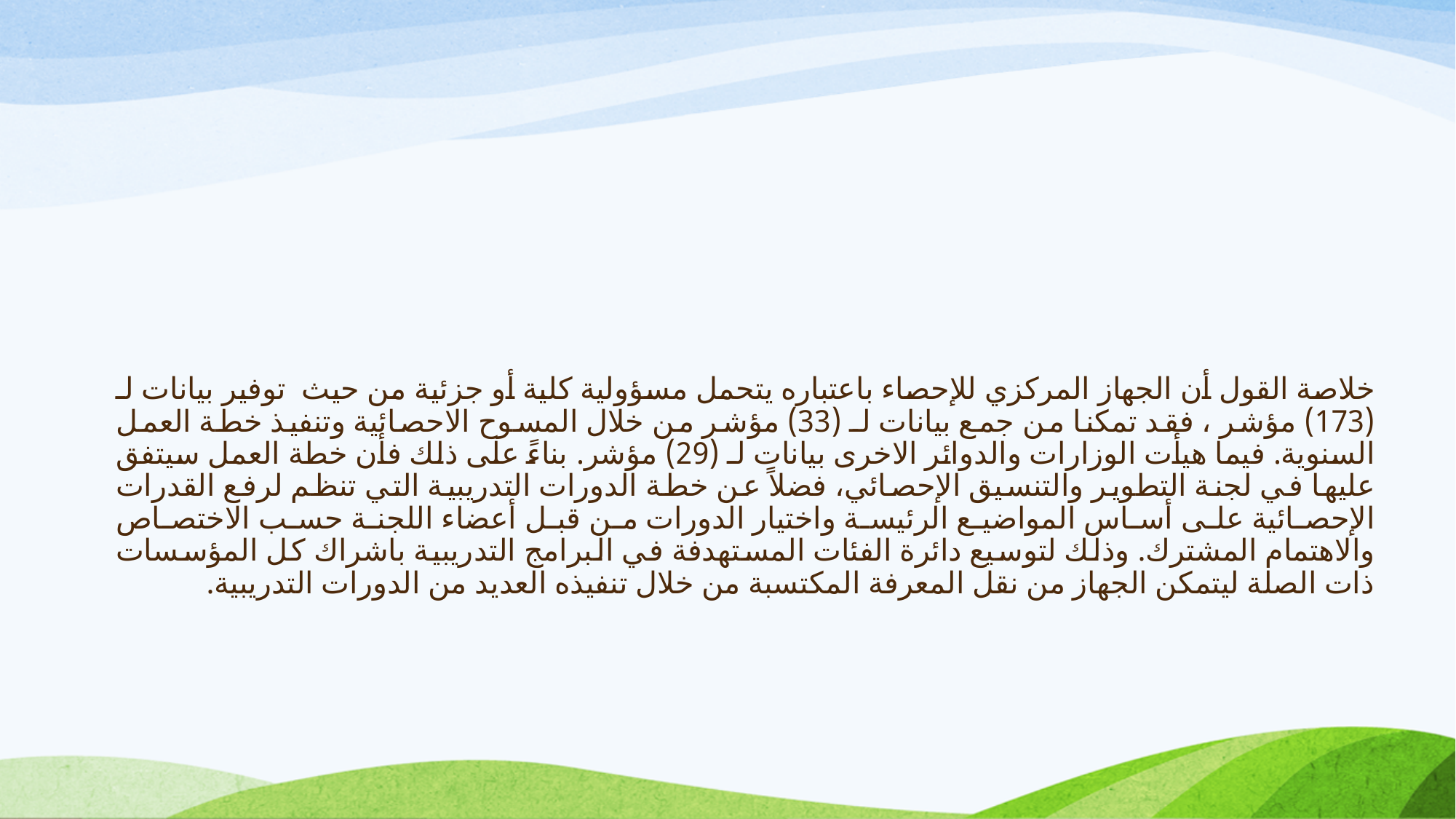

# خلاصة القول أن الجهاز المركزي للإحصاء باعتباره يتحمل مسؤولية كلية أو جزئية من حيث  توفير بيانات لـ (173) مؤشر ، فقد تمكنا من جمع بيانات لـ (33) مؤشر من خلال المسوح الاحصائية وتنفيذ خطة العمل السنوية. فيما هيأت الوزارات والدوائر الاخرى بيانات لـ (29) مؤشر. بناءً على ذلك فأن خطة العمل سيتفق عليها في لجنة التطوير والتنسيق الإحصائي، فضلاً عن خطة الدورات التدريبية التي تنظم لرفع القدرات الإحصائية على أساس المواضيع الرئيسة واختيار الدورات من قبل أعضاء اللجنة حسب الاختصاص والاهتمام المشترك. وذلك لتوسيع دائرة الفئات المستهدفة في البرامج التدريبية باشراك كل المؤسسات ذات الصلة ليتمكن الجهاز من نقل المعرفة المكتسبة من خلال تنفيذه العديد من الدورات التدريبية.